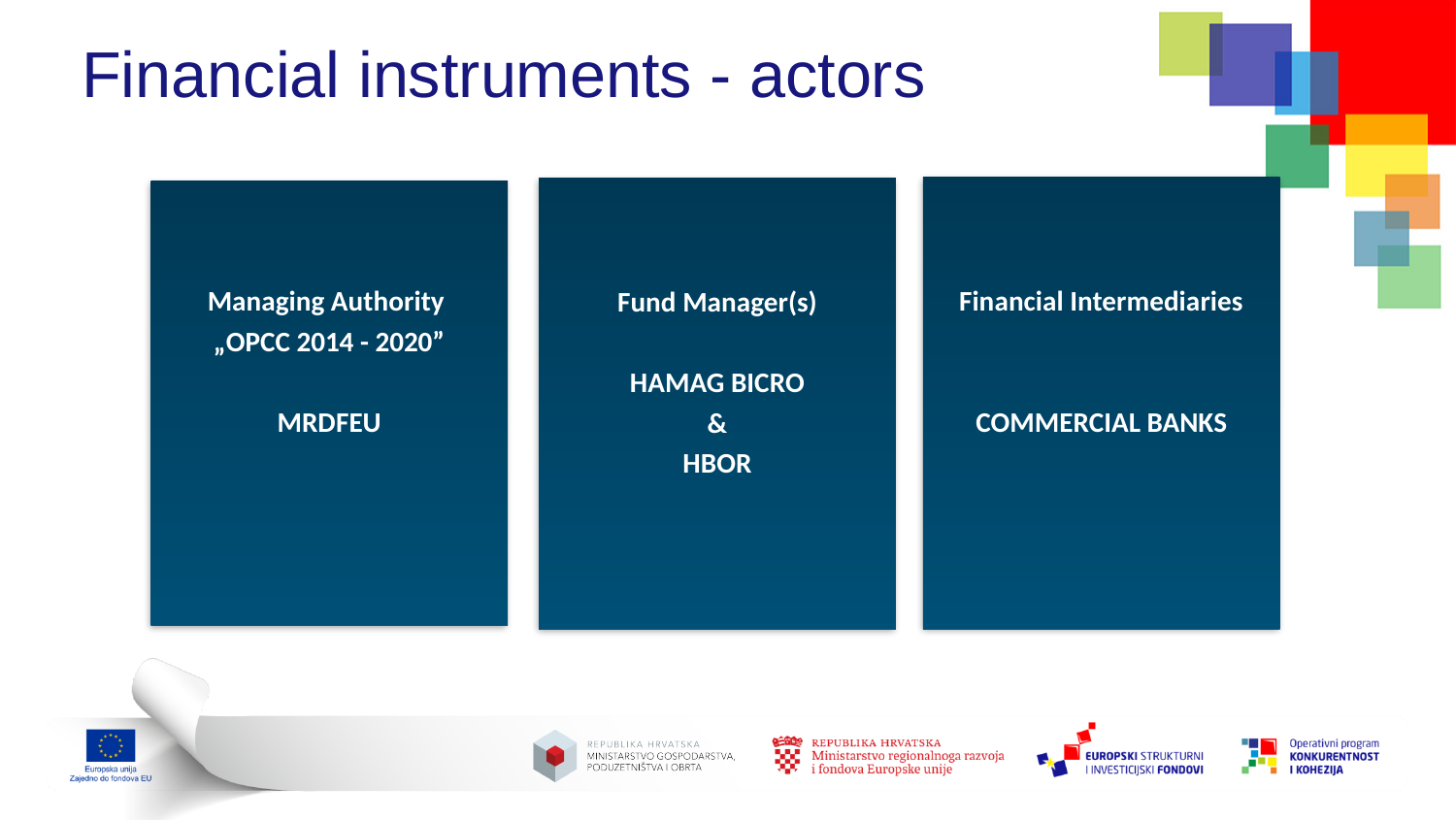

# Financial instruments - actors
Managing Authority
„OPCC 2014 - 2020”

MRDFEU

Fund Manager(s)

HAMAG BICRO
&
HBOR

Financial Intermediaries

COMMERCIAL BANKS